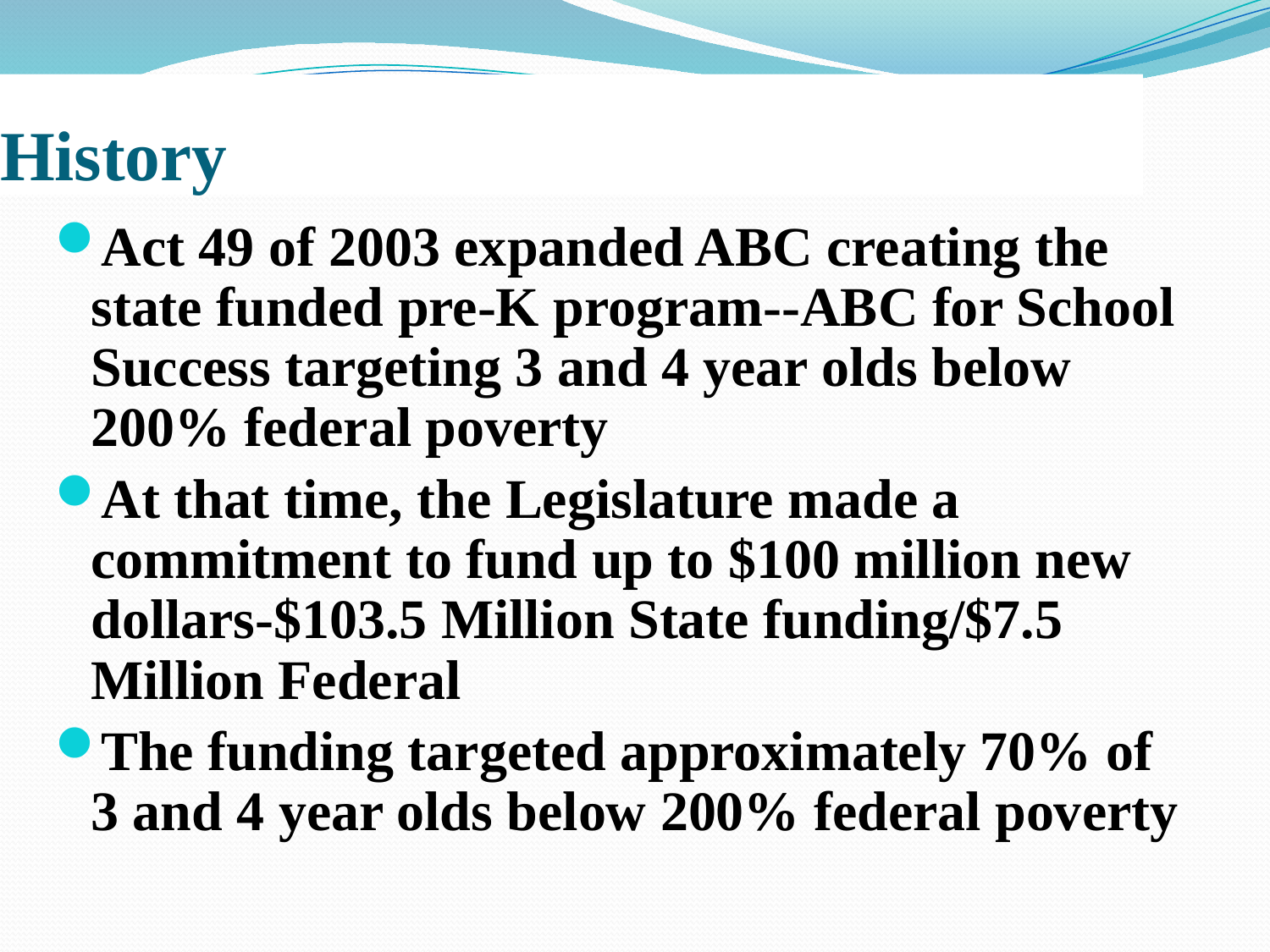

# History
Act 49 of 2003 expanded ABC creating the state funded pre-K program--ABC for School Success targeting 3 and 4 year olds below 200% federal poverty
At that time, the Legislature made a commitment to fund up to $100 million new dollars-$103.5 Million State funding/$7.5 Million Federal
The funding targeted approximately 70% of 3 and 4 year olds below 200% federal poverty